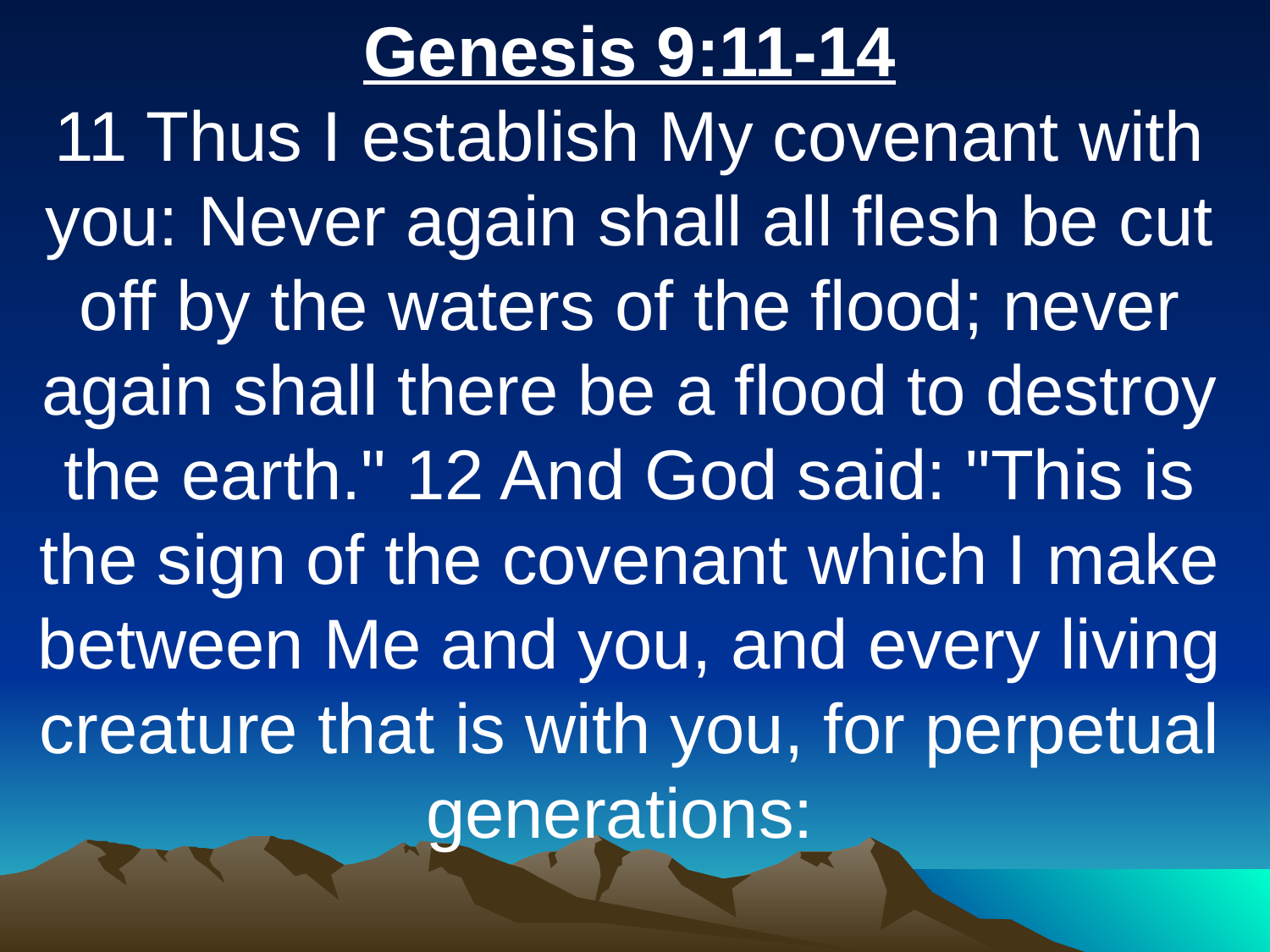

Genesis 9:11-14
11 Thus I establish My covenant with you: Never again shall all flesh be cut off by the waters of the flood; never again shall there be a flood to destroy the earth." 12 And God said: "This is the sign of the covenant which I make between Me and you, and every living creature that is with you, for perpetual generations: